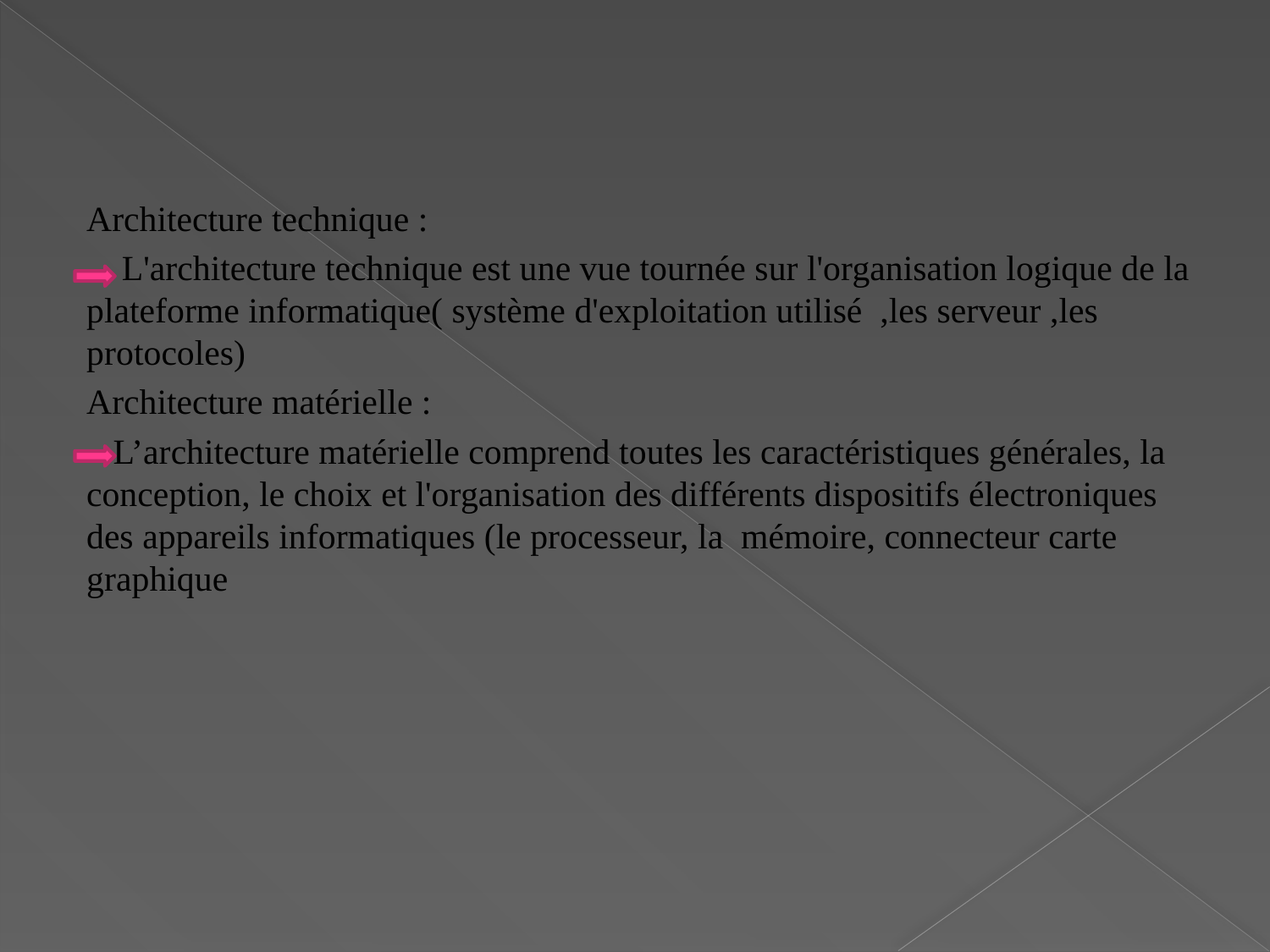

Architecture technique :
    L'architecture technique est une vue tournée sur l'organisation logique de la plateforme informatique( système d'exploitation utilisé  ,les serveur ,les protocoles)
Architecture matérielle :
   L’architecture matérielle comprend toutes les caractéristiques générales, la conception, le choix et l'organisation des différents dispositifs électroniques des appareils informatiques (le processeur, la  mémoire, connecteur carte graphique